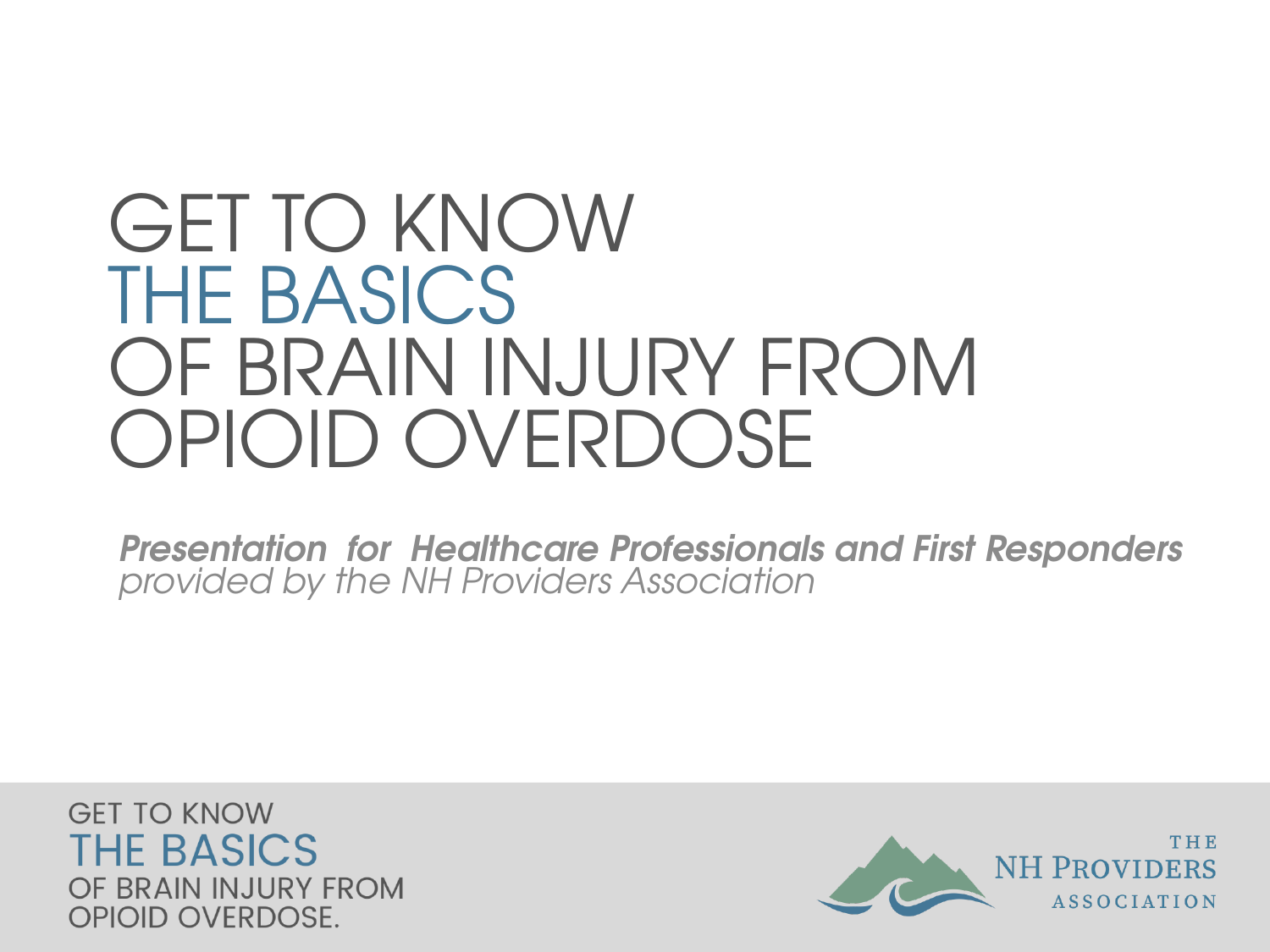

# GET TO KNOW THE BASICS OF BRAIN INJURY FROM OPIOID OVERDOSE
Presentation  for  Healthcare Professionals and First Responders provided by the NH Providers Association